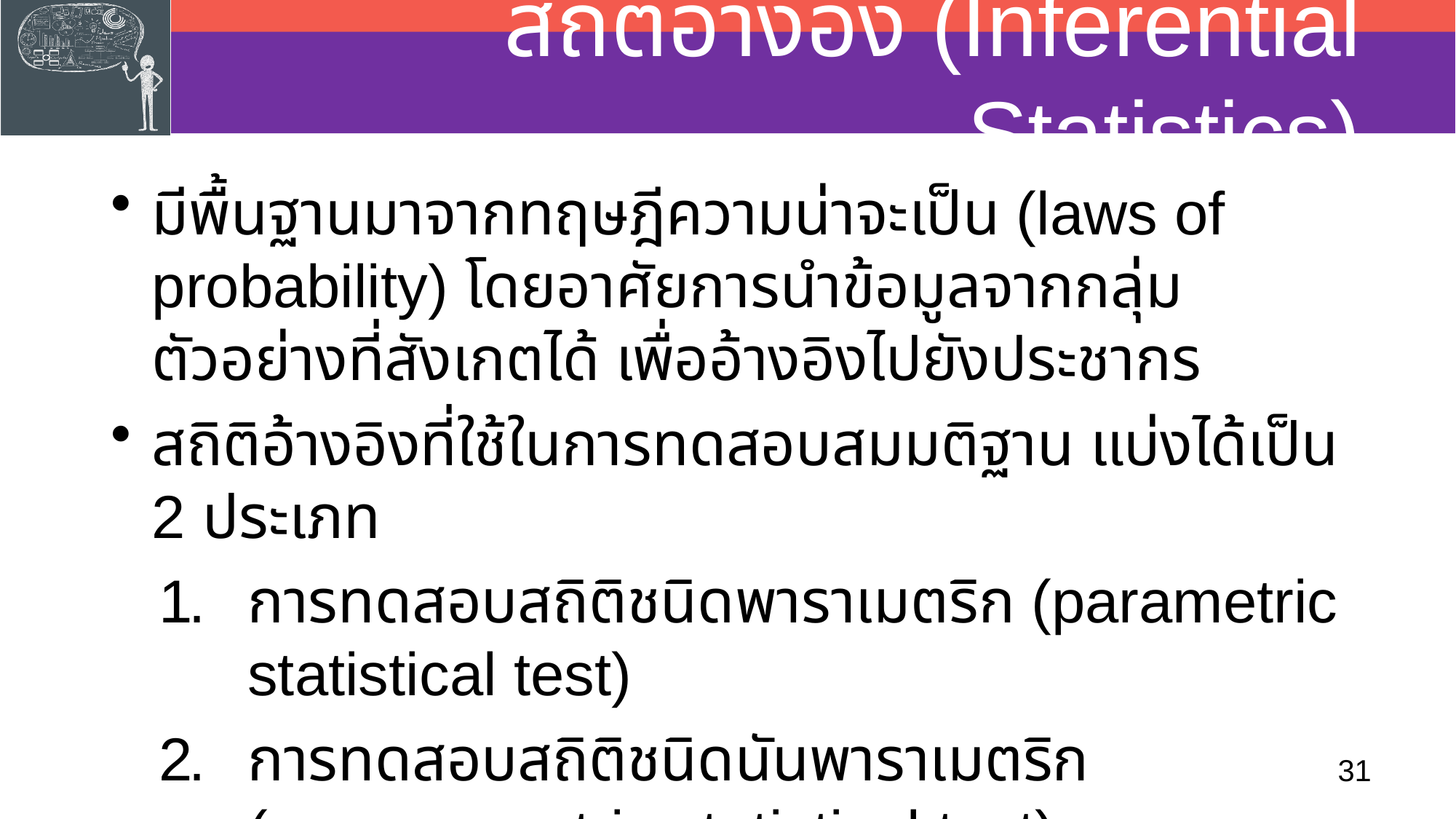

# สถิติอ้างอิง (Inferential Statistics)
มีพื้นฐานมาจากทฤษฎีความน่าจะเป็น (laws of probability) โดยอาศัยการนำข้อมูลจากกลุ่มตัวอย่างที่สังเกตได้ เพื่ออ้างอิงไปยังประชากร
สถิติอ้างอิงที่ใช้ในการทดสอบสมมติฐาน แบ่งได้เป็น 2 ประเภท
การทดสอบสถิติชนิดพาราเมตริก (parametric statistical test)
การทดสอบสถิติชนิดนันพาราเมตริก (nonparametric statistical test)

31